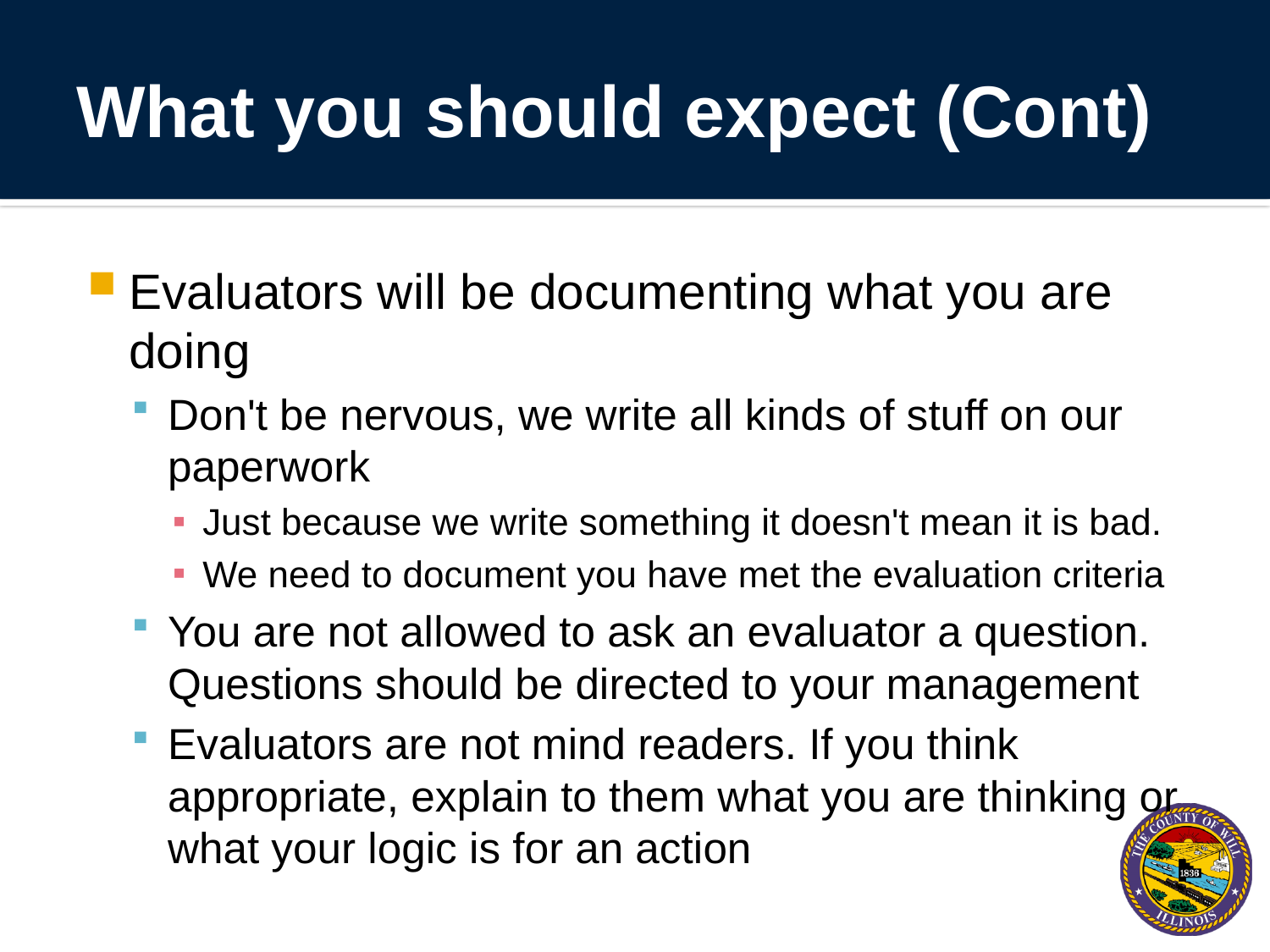

# What you should expect (Cont)
Evaluators will be documenting what you are doing
Don't be nervous, we write all kinds of stuff on our paperwork
Just because we write something it doesn't mean it is bad.
We need to document you have met the evaluation criteria
You are not allowed to ask an evaluator a question. Questions should be directed to your management
Evaluators are not mind readers. If you think appropriate, explain to them what you are thinking or what your logic is for an action